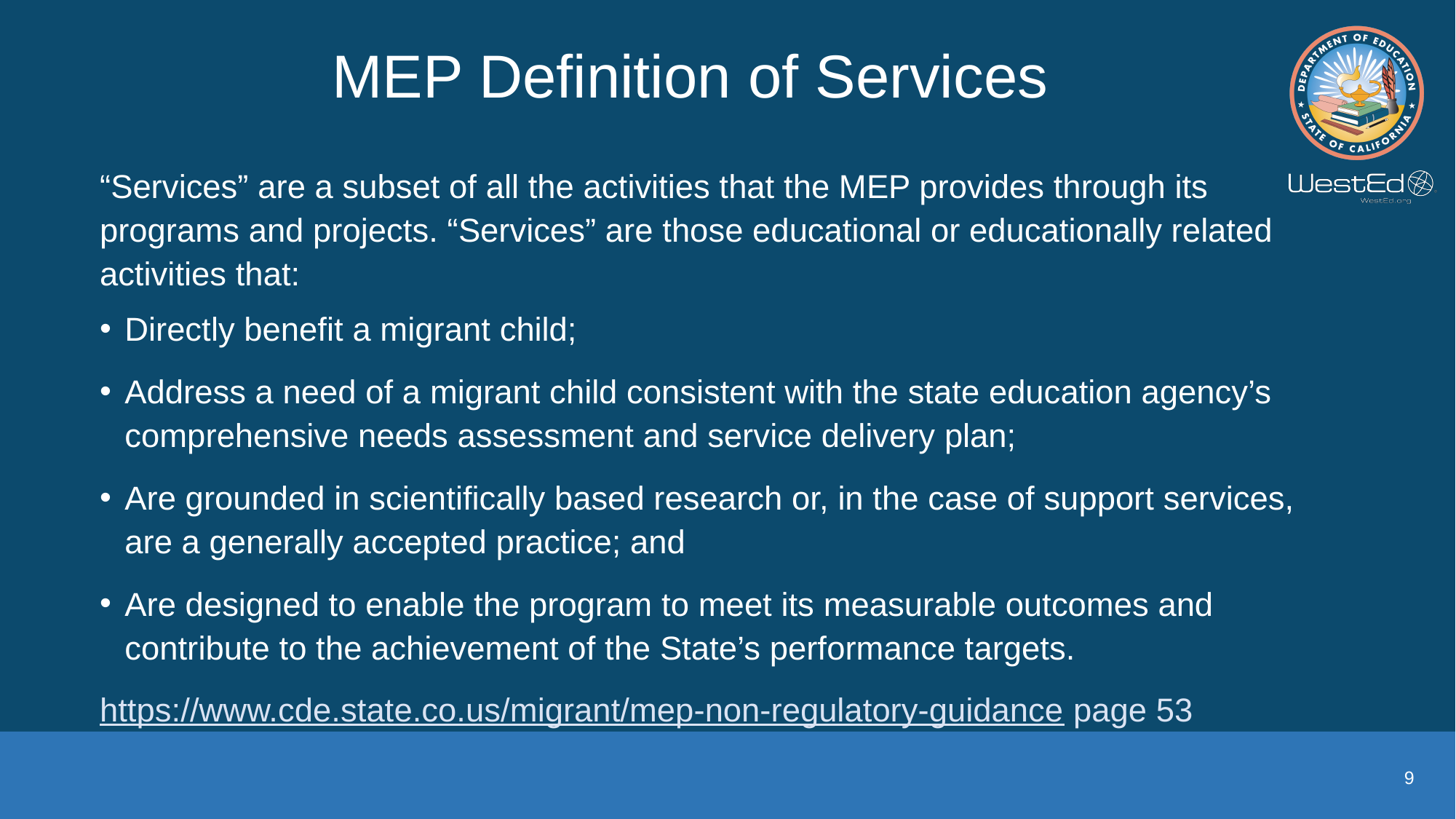

# MEP Definition of Services
“Services” are a subset of all the activities that the MEP provides through its programs and projects. “Services” are those educational or educationally related activities that:
Directly benefit a migrant child;
Address a need of a migrant child consistent with the state education agency’s comprehensive needs assessment and service delivery plan;
Are grounded in scientifically based research or, in the case of support services, are a generally accepted practice; and
Are designed to enable the program to meet its measurable outcomes and contribute to the achievement of the State’s performance targets.
https://www.cde.state.co.us/migrant/mep-non-regulatory-guidance page 53